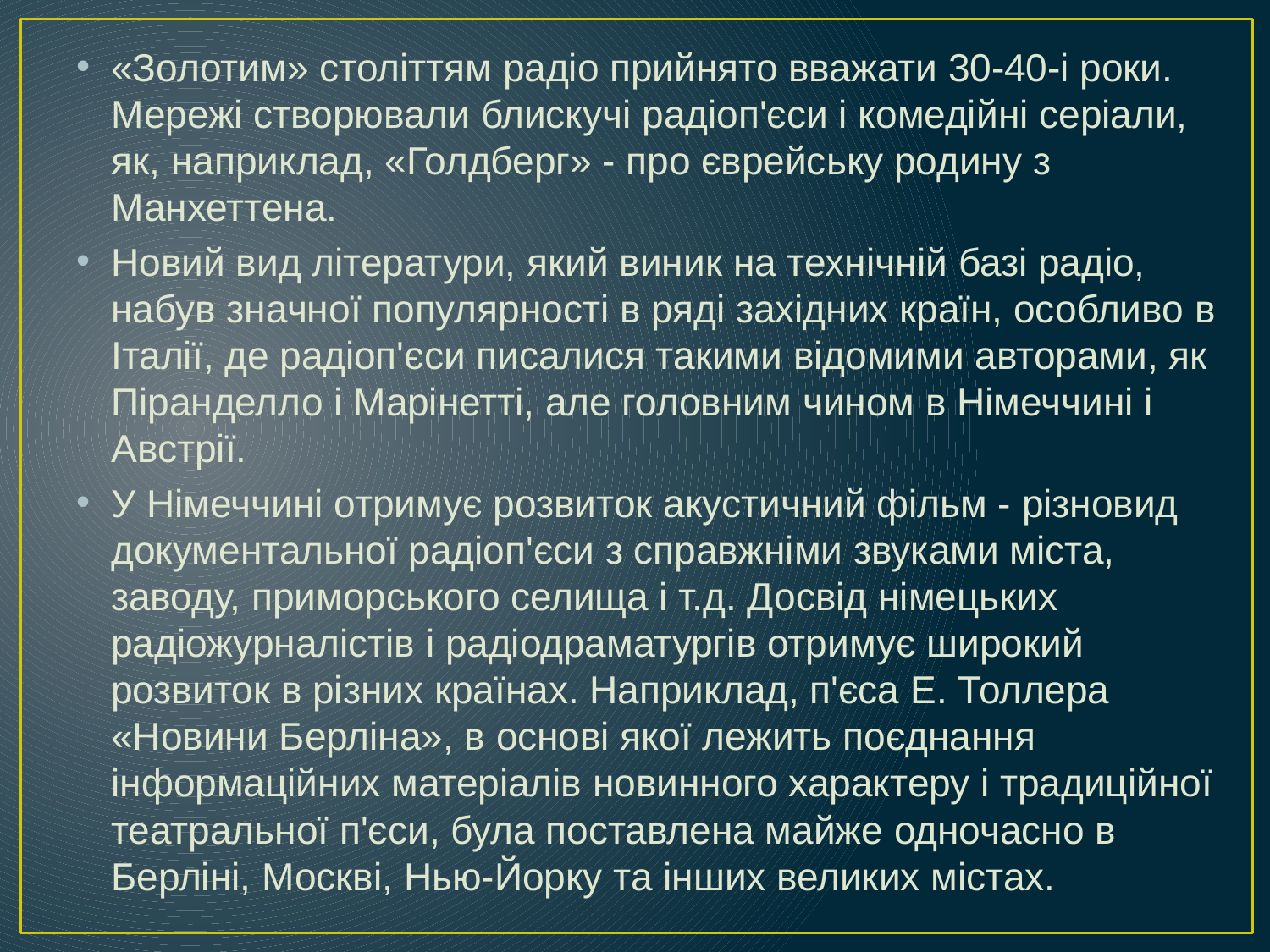

«Золотим» століттям радіо прийнято вважати 30-40-і роки. Мережі створювали блискучі радіоп'єси і комедійні серіали, як, наприклад, «Голдберг» - про єврейську родину з Манхеттена.
Новий вид літератури, який виник на технічній базі радіо, набув значної популярності в ряді західних країн, особливо в Італії, де радіоп'єси писалися такими відомими авторами, як Піранделло і Марінетті, але головним чином в Німеччині і Австрії.
У Німеччині отримує розвиток акустичний фільм - різновид документальної радіоп'єси з справжніми звуками міста, заводу, приморського селища і т.д. Досвід німецьких радіожурналістів і радіодраматургів отримує широкий розвиток в різних країнах. Наприклад, п'єса Е. Толлера «Новини Берліна», в основі якої лежить поєднання інформаційних матеріалів новинного характеру і традиційної театральної п'єси, була поставлена ​​майже одночасно в Берліні, Москві, Нью-Йорку та інших великих містах.